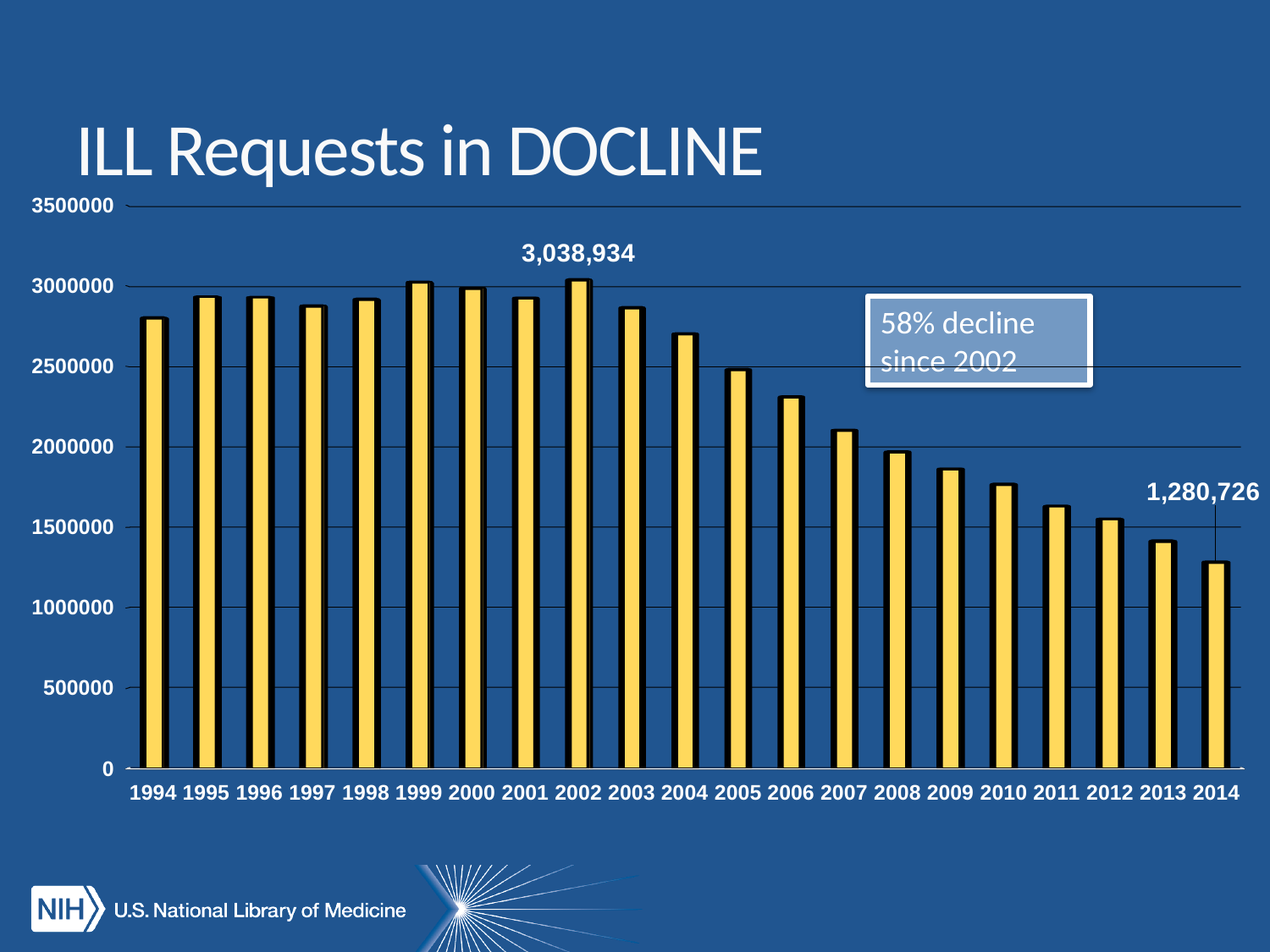

# ILL Requests in DOCLINE

[unsupported chart]

58% decline since 2002